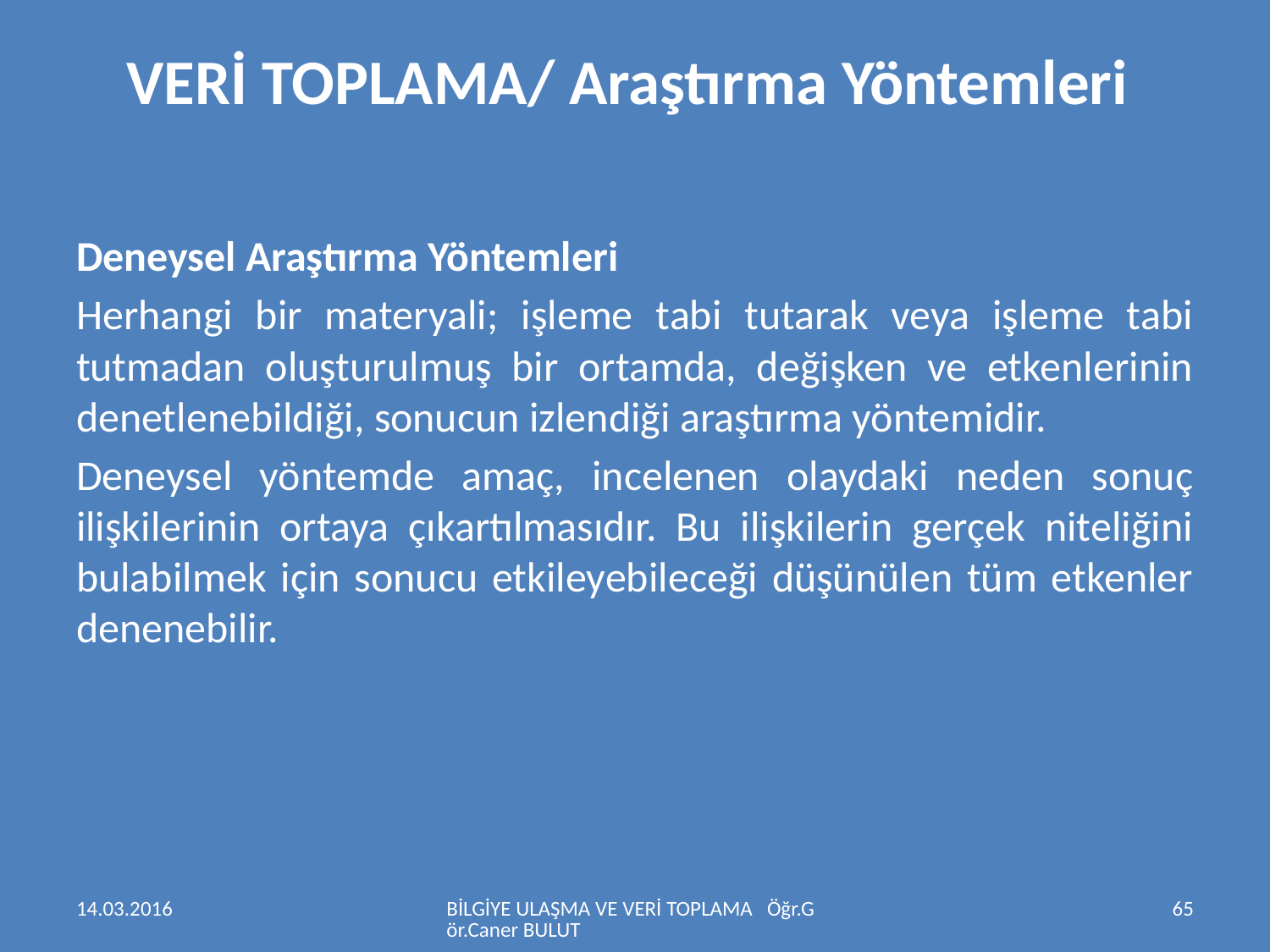

# VERİ TOPLAMA/ Araştırma Yöntemleri
Deneysel Araştırma Yöntemleri
Herhangi bir materyali; işleme tabi tutarak veya işleme tabi tutmadan oluşturulmuş bir ortamda, değişken ve etkenlerinin denetlenebildiği, sonucun izlendiği araştırma yöntemidir.
Deneysel yöntemde amaç, incelenen olaydaki neden sonuç ilişkilerinin ortaya çıkartılmasıdır. Bu ilişkilerin gerçek niteliğini bulabilmek için sonucu etkileyebileceği düşünülen tüm etkenler denenebilir.

14.03.2016
BİLGİYE ULAŞMA VE VERİ TOPLAMA   Öğr.Gör.Caner BULUT
65